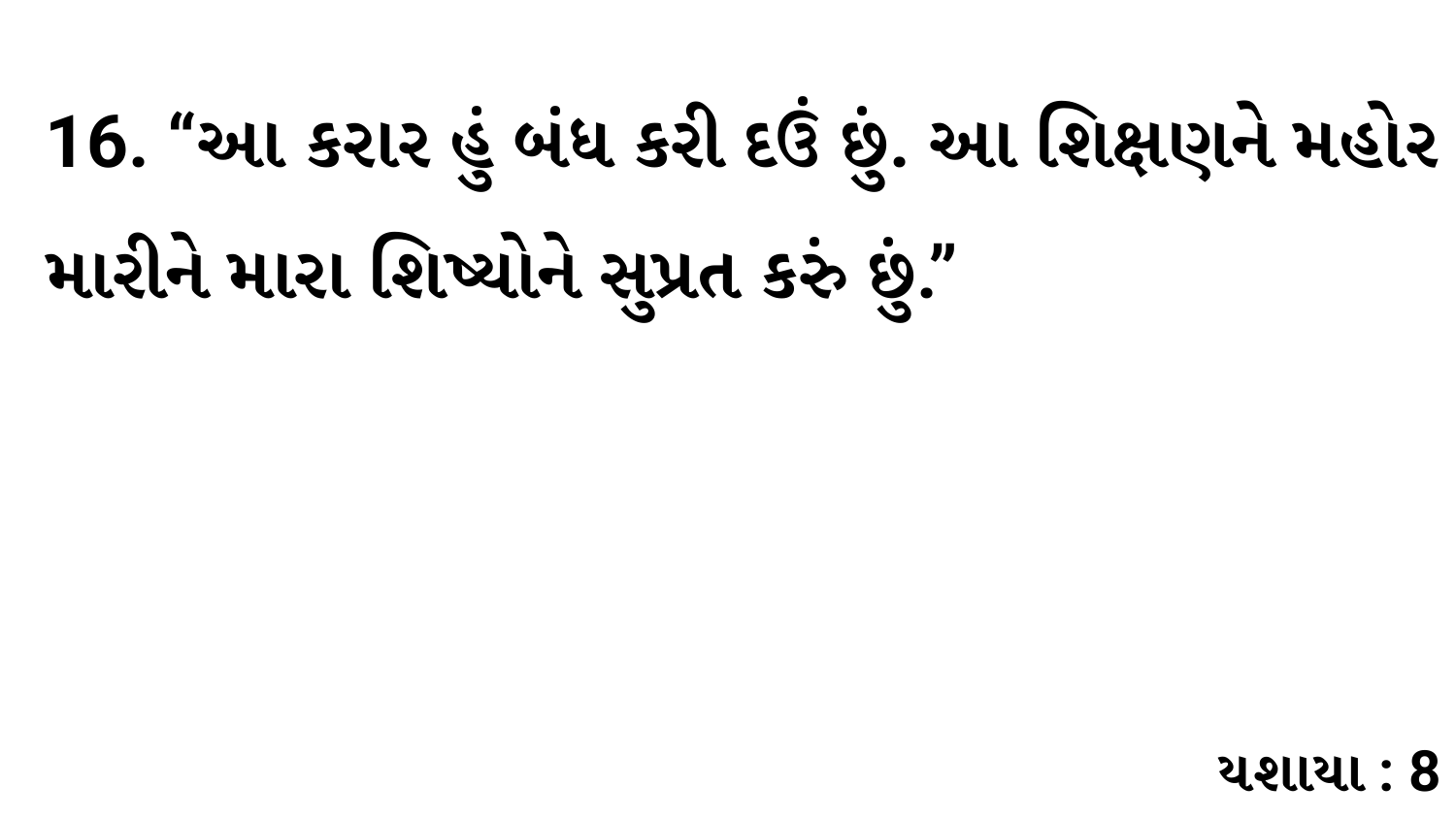

16. “આ કરાર હું બંધ કરી દઉં છું. આ શિક્ષણને મહોર મારીને મારા શિષ્યોને સુપ્રત કરું છું.”
યશાયા : 8